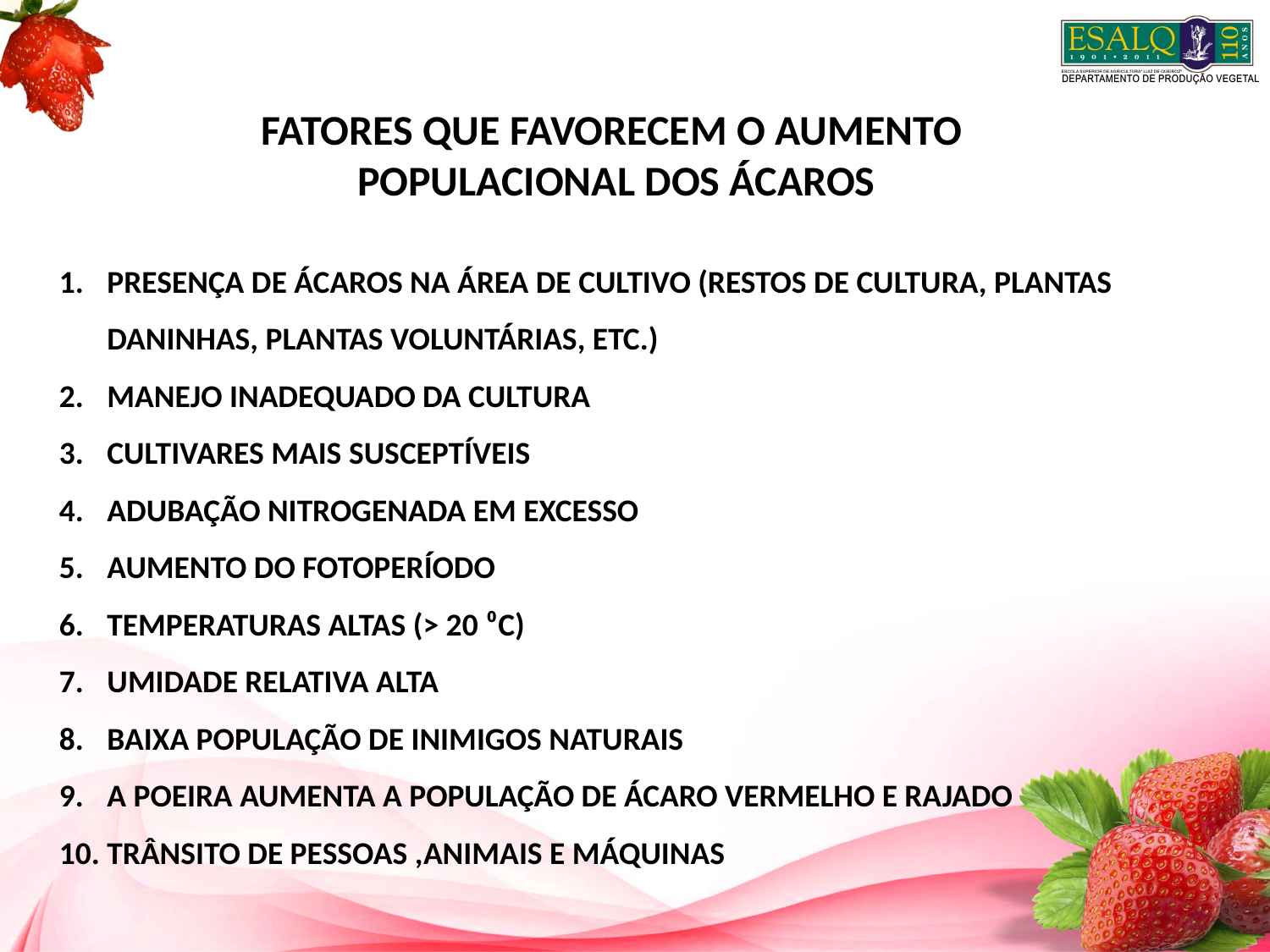

FATORES QUE FAVORECEM O AUMENTO
POPULACIONAL DOS ÁCAROS
PRESENÇA DE ÁCAROS NA ÁREA DE CULTIVO (RESTOS DE CULTURA, PLANTAS DANINHAS, PLANTAS VOLUNTÁRIAS, ETC.)
MANEJO INADEQUADO DA CULTURA
CULTIVARES MAIS SUSCEPTÍVEIS
ADUBAÇÃO NITROGENADA EM EXCESSO
AUMENTO DO FOTOPERÍODO
TEMPERATURAS ALTAS (> 20 ⁰C)
UMIDADE RELATIVA ALTA
BAIXA POPULAÇÃO DE INIMIGOS NATURAIS
A POEIRA AUMENTA A POPULAÇÃO DE ÁCARO VERMELHO E RAJADO
TRÂNSITO DE PESSOAS ,ANIMAIS E MÁQUINAS